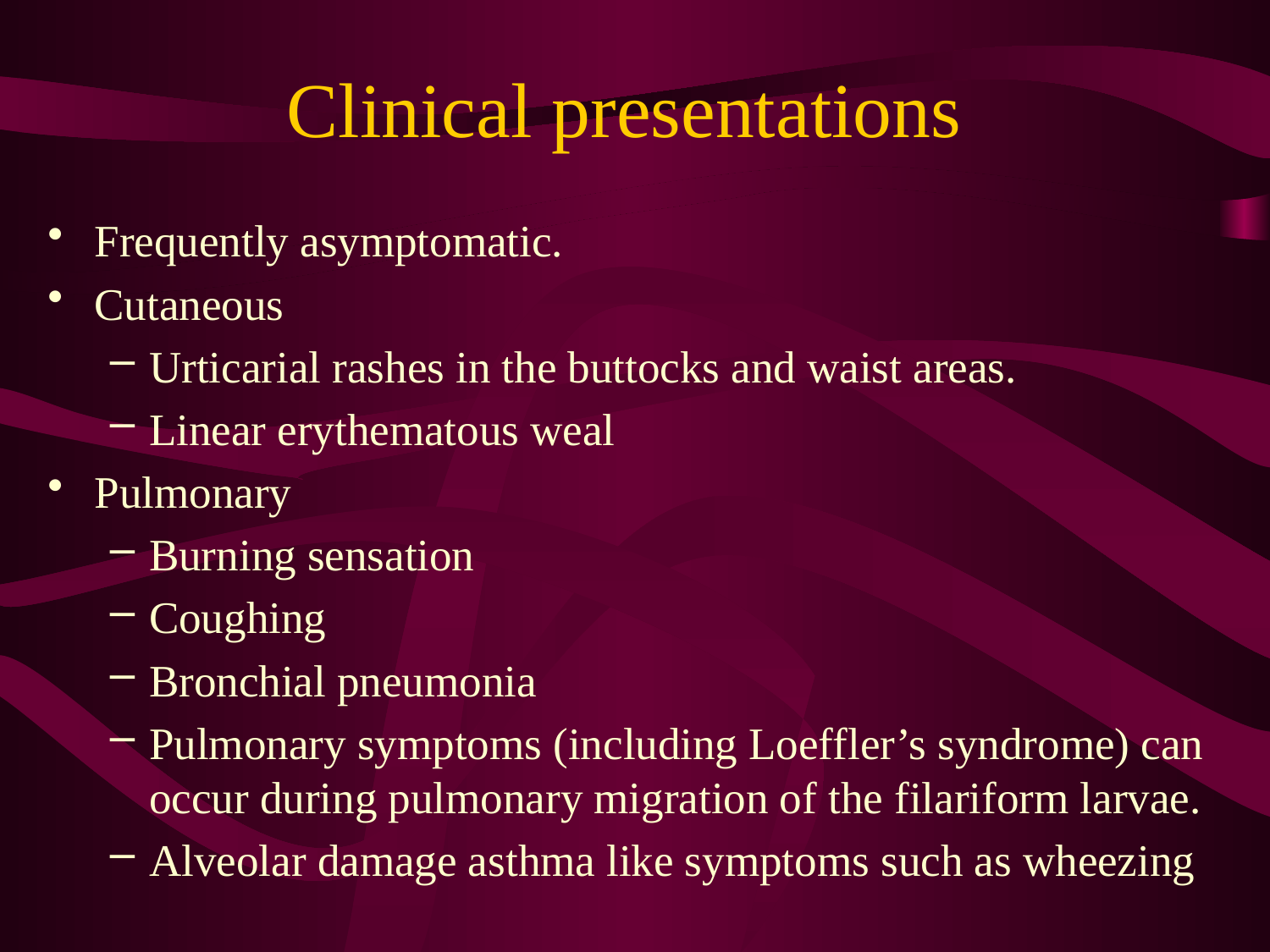

# Clinical presentations
Frequently asymptomatic.
Cutaneous
Urticarial rashes in the buttocks and waist areas.
Linear erythematous weal
Pulmonary
Burning sensation
Coughing
Bronchial pneumonia
Pulmonary symptoms (including Loeffler’s syndrome) can occur during pulmonary migration of the filariform larvae.
Alveolar damage asthma like symptoms such as wheezing